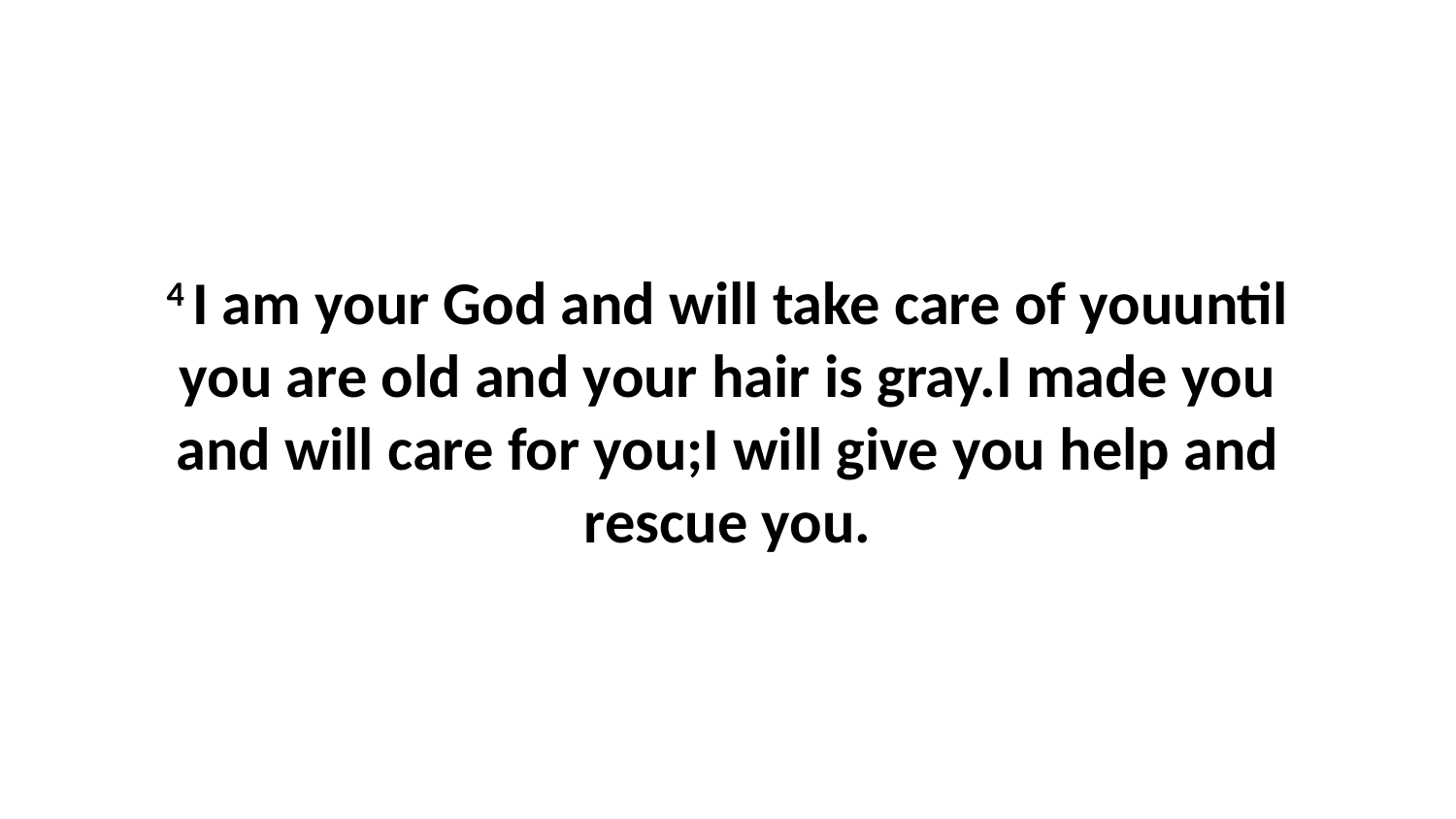

4 I am your God and will take care of youuntil you are old and your hair is gray.I made you and will care for you;I will give you help and rescue you.